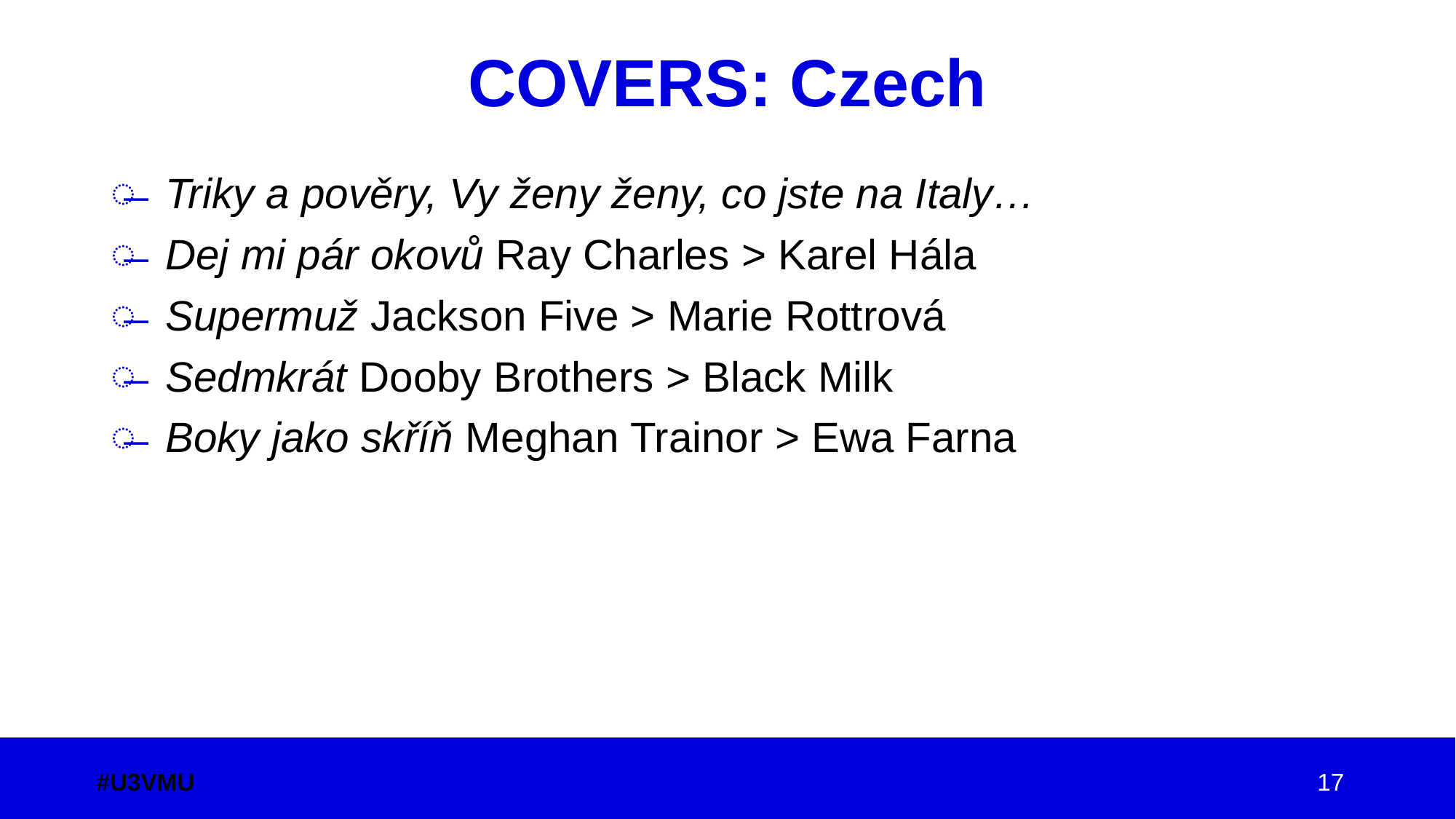

# COVERS: Czech
Triky a pověry, Vy ženy ženy, co jste na Italy…
Dej mi pár okovů Ray Charles > Karel Hála
Supermuž Jackson Five > Marie Rottrová
Sedmkrát Dooby Brothers > Black Milk
Boky jako skříň Meghan Trainor > Ewa Farna
#U3VMU
17